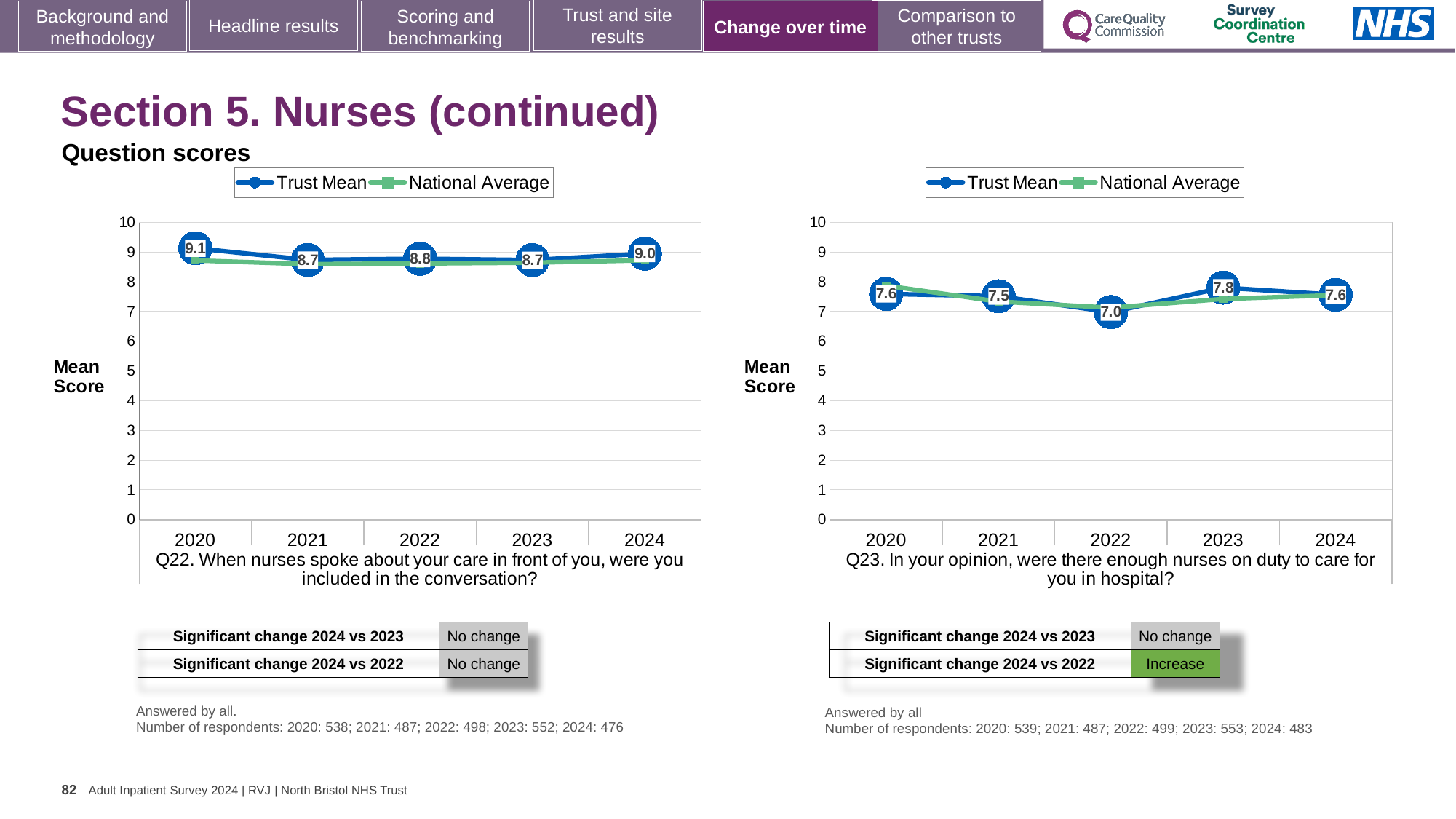

# Section 5. Nurses (continued)
Question scores

### Chart

| Category | Trust Mean | National Average |
|---|---|---|
| 2020 | 9.132588839673453 | 8.7236833998789 |
| 2021 | 8.740620805297239 | 8.597849585287333 |
| 2022 | 8.780365078961278 | 8.620818019232726 |
| 2023 | 8.735197097413927 | 8.647785295224693 |
| 2024 | 8.952731288412533 | 8.72793031996795 |

### Chart

| Category | Trust Mean | National Average |
|---|---|---|
| 2020 | 7.595451075181003 | 7.872189679197843 |
| 2021 | 7.517507274409766 | 7.337001090444097 |
| 2022 | 6.981323980935791 | 7.131068972405187 |
| 2023 | 7.8065985788174 | 7.426002125424722 |
| 2024 | 7.565858644287174 | 7.554067821635136 |
| Significant change 2024 vs 2023 | No change |
| --- | --- |
| Significant change 2024 vs 2022 | No change |
| Significant change 2024 vs 2023 | No change |
| --- | --- |
| Significant change 2024 vs 2022 | Increase |
Answered by all.
Number of respondents: 2020: 538; 2021: 487; 2022: 498; 2023: 552; 2024: 476

Answered by all
Number of respondents: 2020: 539; 2021: 487; 2022: 499; 2023: 553; 2024: 483

82